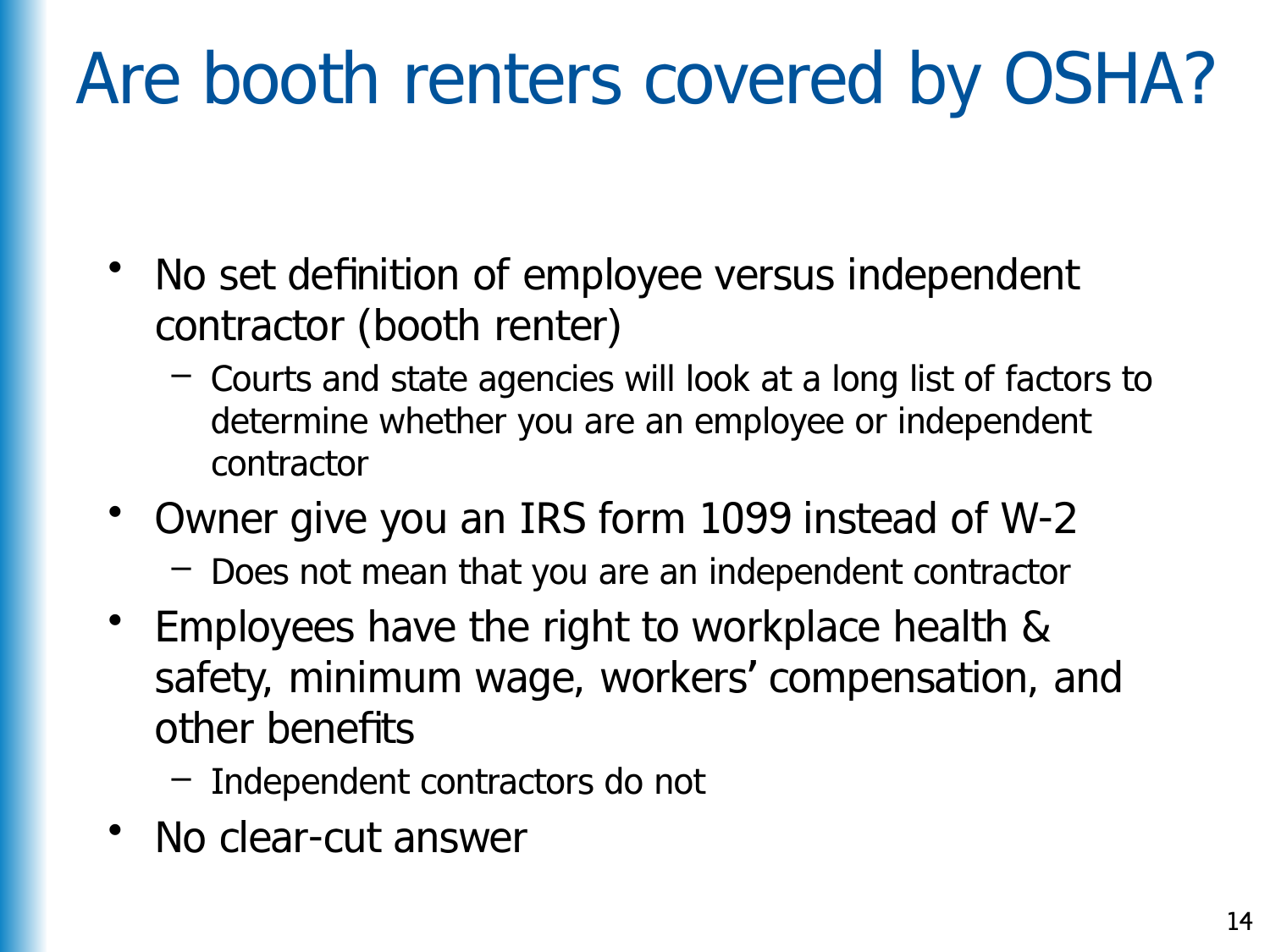

# Are booth renters covered by OSHA?
No set definition of employee versus independent contractor (booth renter)
Courts and state agencies will look at a long list of factors to determine whether you are an employee or independent contractor
Owner give you an IRS form 1099 instead of W-2
Does not mean that you are an independent contractor
Employees have the right to workplace health & safety, minimum wage, workers’ compensation, and other benefits
Independent contractors do not
No clear-cut answer
14